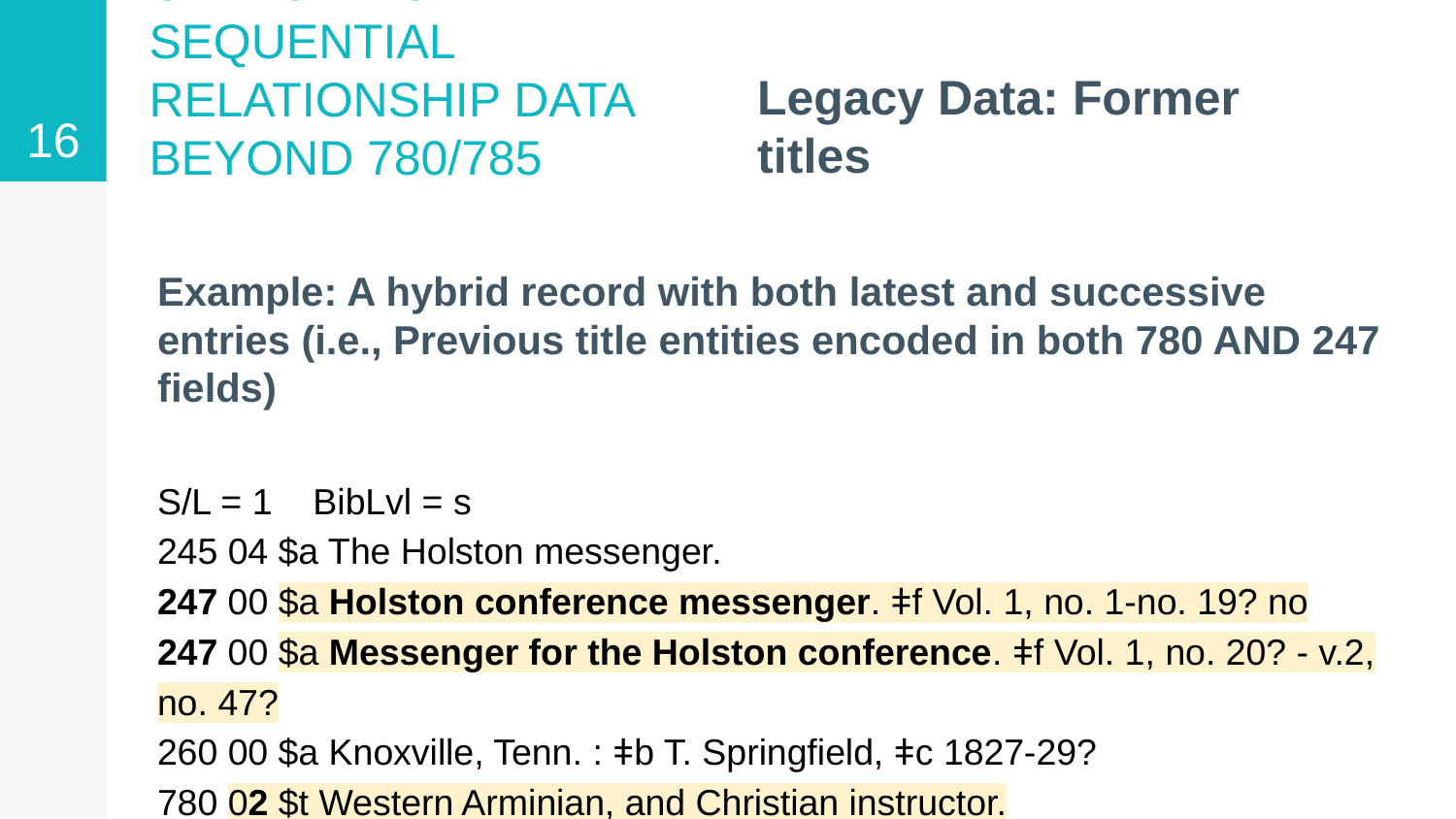

16
# CAPTURING SEQUENTIAL RELATIONSHIP DATA BEYOND 780/785
Legacy Data: Former titles
Example: A hybrid record with both latest and successive entries (i.e., Previous title entities encoded in both 780 AND 247 fields)

S/L = 1    BibLvl = s
245 04 $a The Holston messenger.
247 00 $a Holston conference messenger. ǂf Vol. 1, no. 1-no. 19? no
247 00 $a Messenger for the Holston conference. ǂf Vol. 1, no. 20? - v.2, no. 47?
260 00 $a Knoxville, Tenn. : ǂb T. Springfield, ǂc 1827-29?
780 02 $t Western Arminian, and Christian instructor.